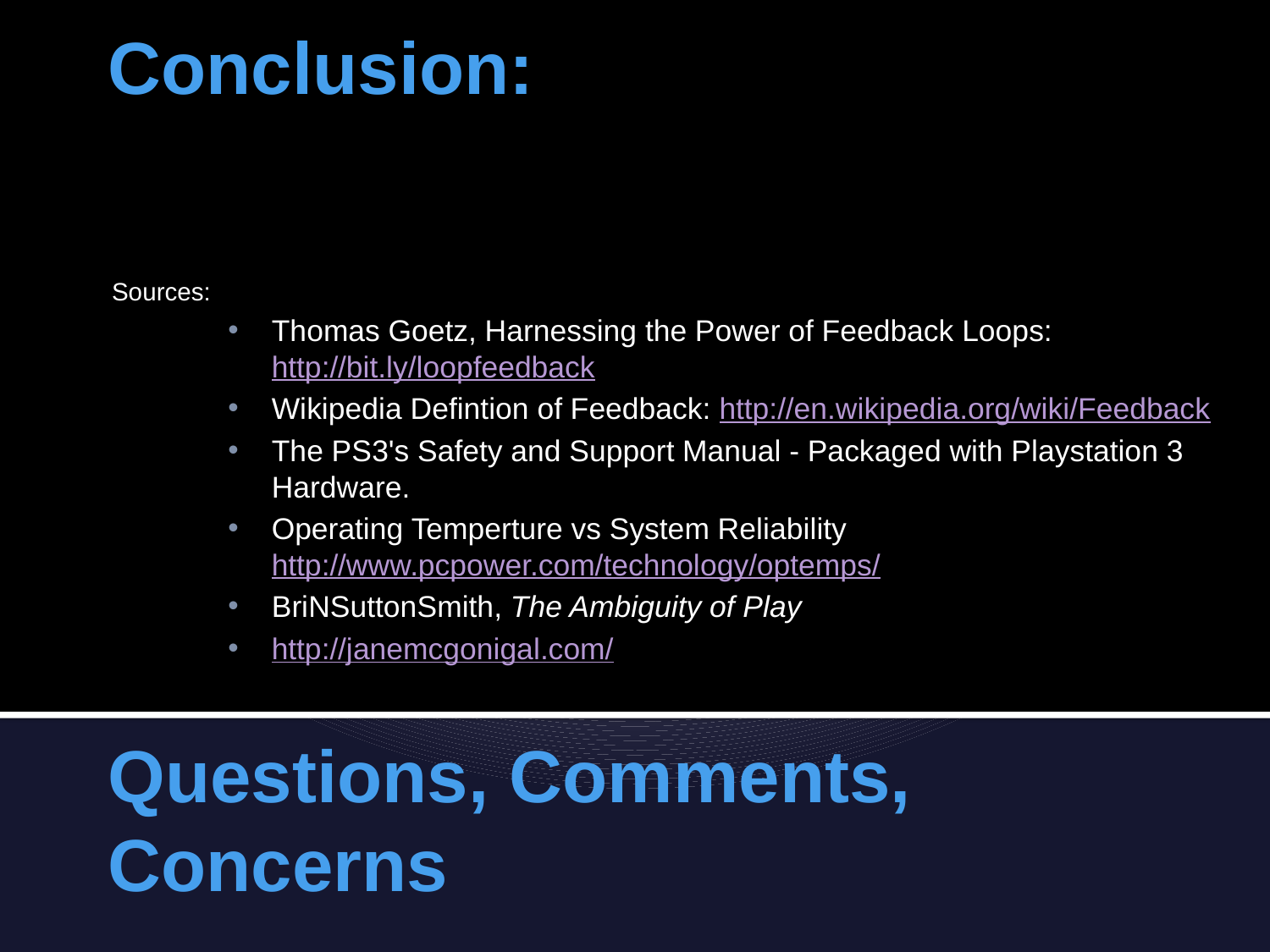

# Conclusion: Questions, Comments, Concerns
Sources:
Thomas Goetz, Harnessing the Power of Feedback Loops: http://bit.ly/loopfeedback
Wikipedia Defintion of Feedback: http://en.wikipedia.org/wiki/Feedback
The PS3's Safety and Support Manual - Packaged with Playstation 3 Hardware.
Operating Temperture vs System Reliability  http://www.pcpower.com/technology/optemps/
BriNSutton­Smith, The Ambiguity of Play
http://janemcgonigal.com/